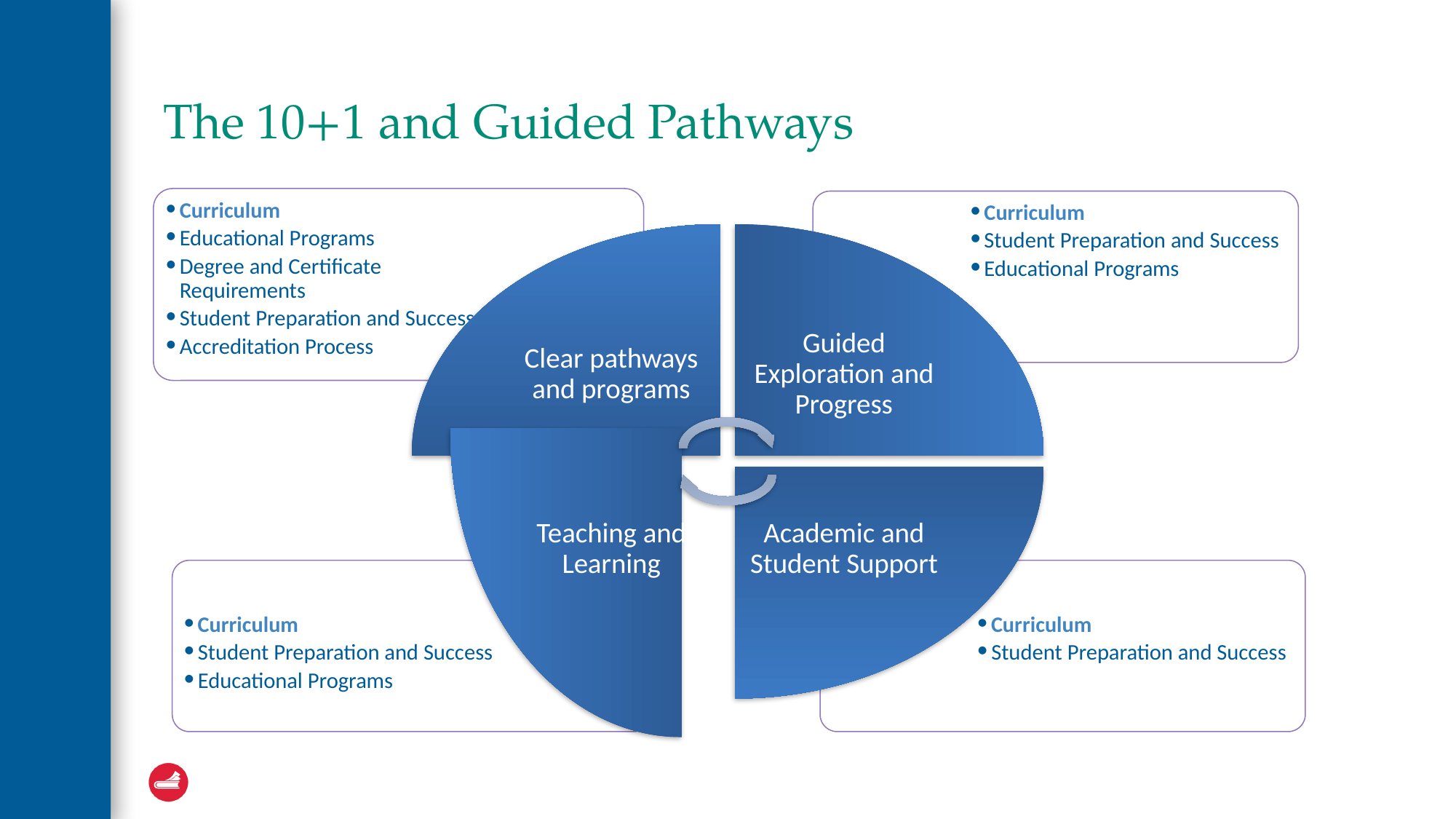

# The 10+1 and Guided Pathways

Curriculum
Educational Programs
Degree and Certificate Requirements
Student Preparation and Success
Accreditation Process
Curriculum
Student Preparation and Success
Educational Programs

Clear pathways and programs
Guided Exploration and Progress

Teaching and Learning

Academic and Student Support

Curriculum
Student Preparation and Success
Educational Programs
Curriculum
Student Preparation and Success